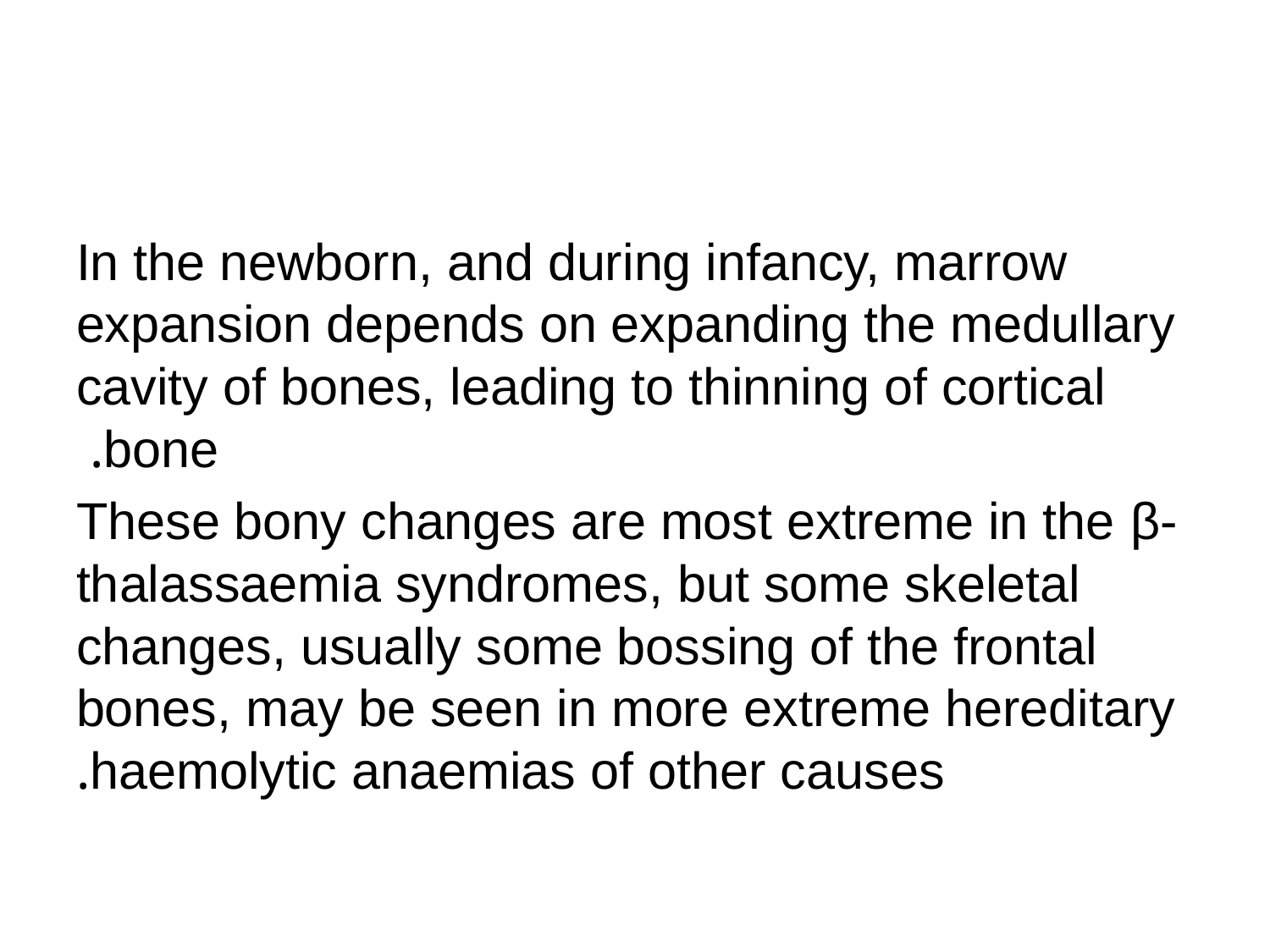

#
In the newborn, and during infancy, marrow expansion depends on expanding the medullary cavity of bones, leading to thinning of cortical bone.
These bony changes are most extreme in the β-thalassaemia syndromes, but some skeletal changes, usually some bossing of the frontal bones, may be seen in more extreme hereditary haemolytic anaemias of other causes.